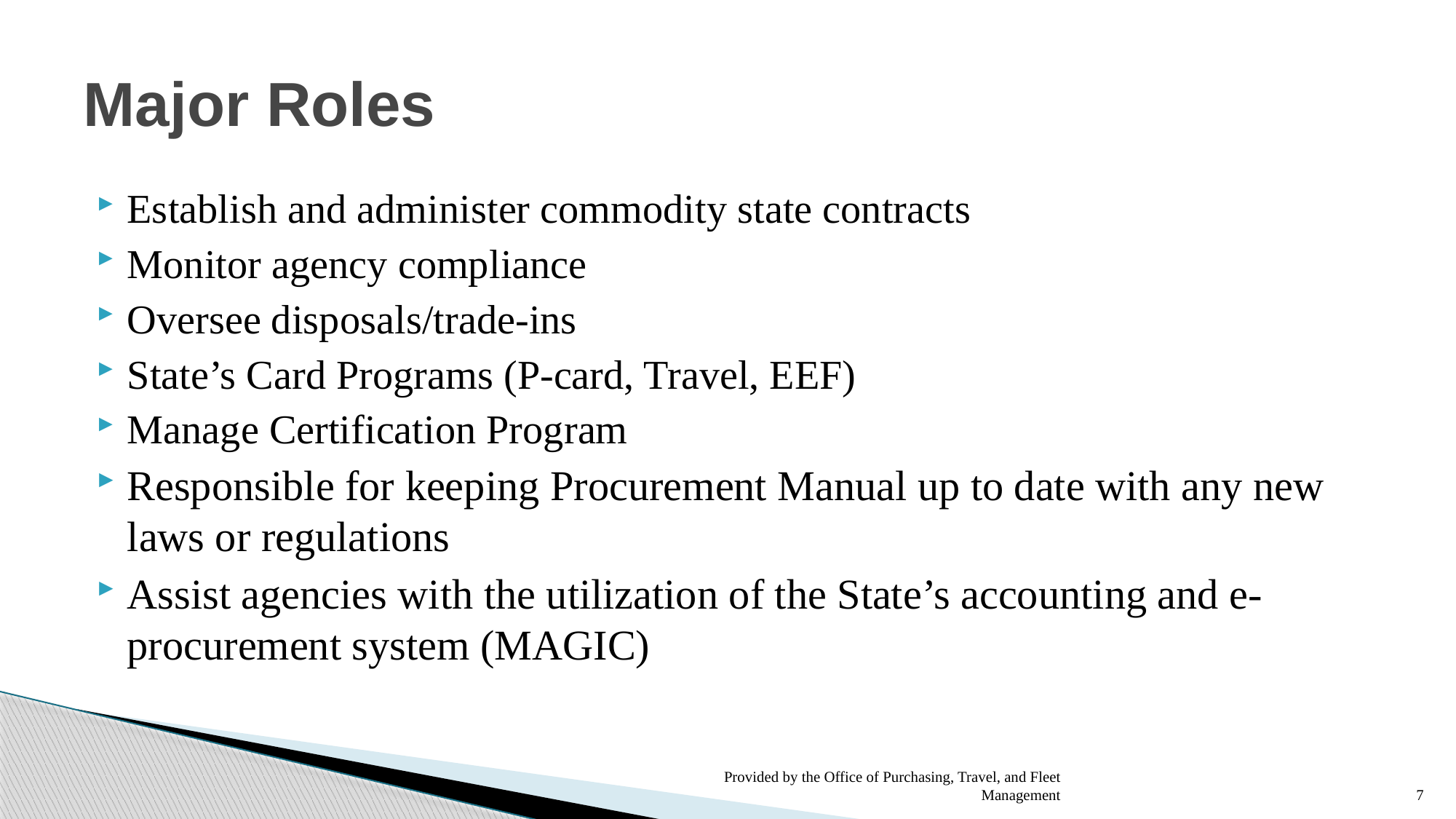

# Major Roles
Establish and administer commodity state contracts
Monitor agency compliance
Oversee disposals/trade-ins
State’s Card Programs (P-card, Travel, EEF)
Manage Certification Program
Responsible for keeping Procurement Manual up to date with any new laws or regulations
Assist agencies with the utilization of the State’s accounting and e-procurement system (MAGIC)

Provided by the Office of Purchasing, Travel, and Fleet Management
7